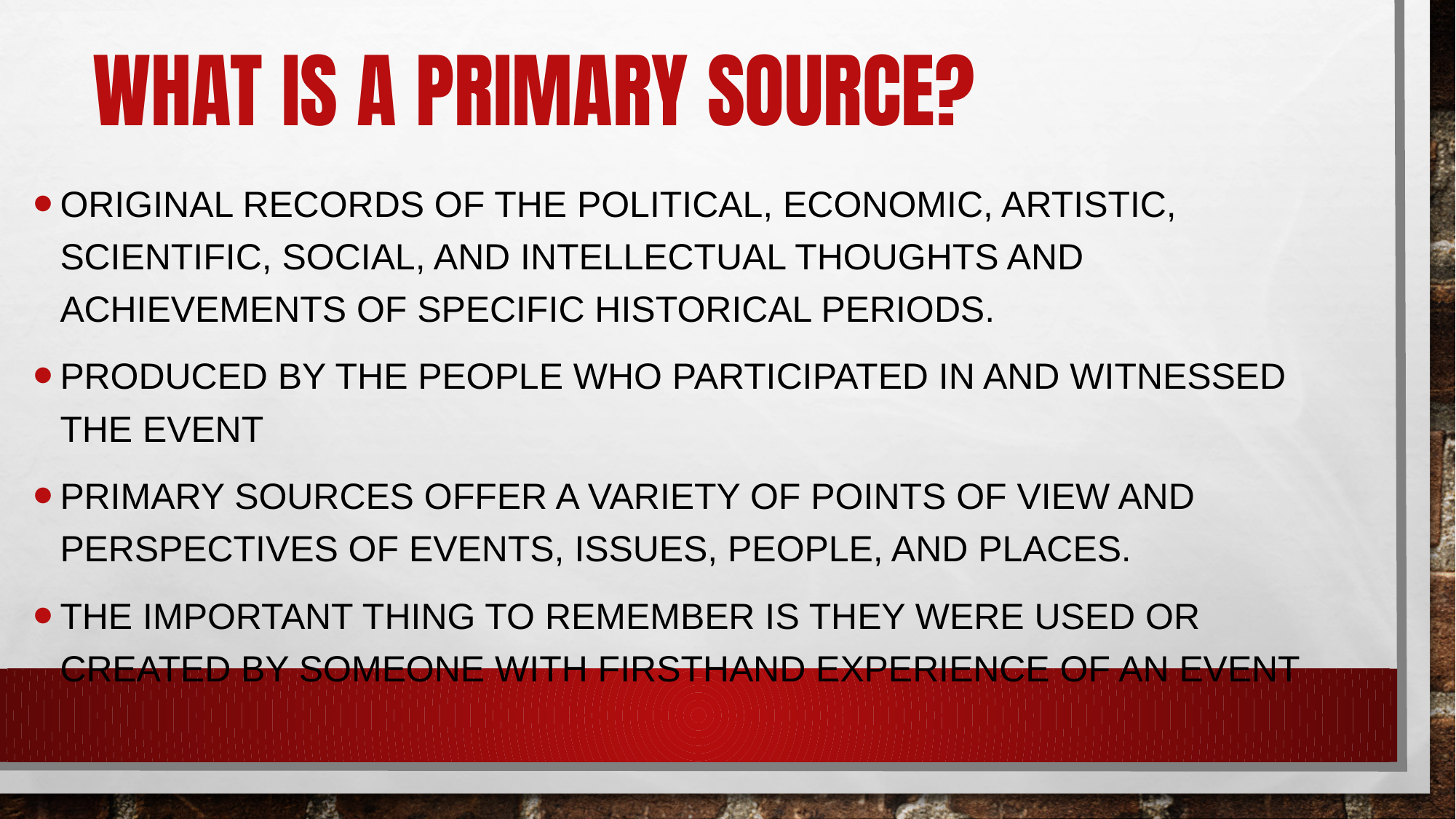

# What is a Primary Source?
original records of the political, economic, artistic, scientific, social, and intellectual thoughts and achievements of specific historical periods.
Produced by the people who participated in and witnessed the Event
primary sources offer a variety of points of view and perspectives of events, issues, people, and places.
the important thing to remember is they were used or created by someone with firsthand experience of an event